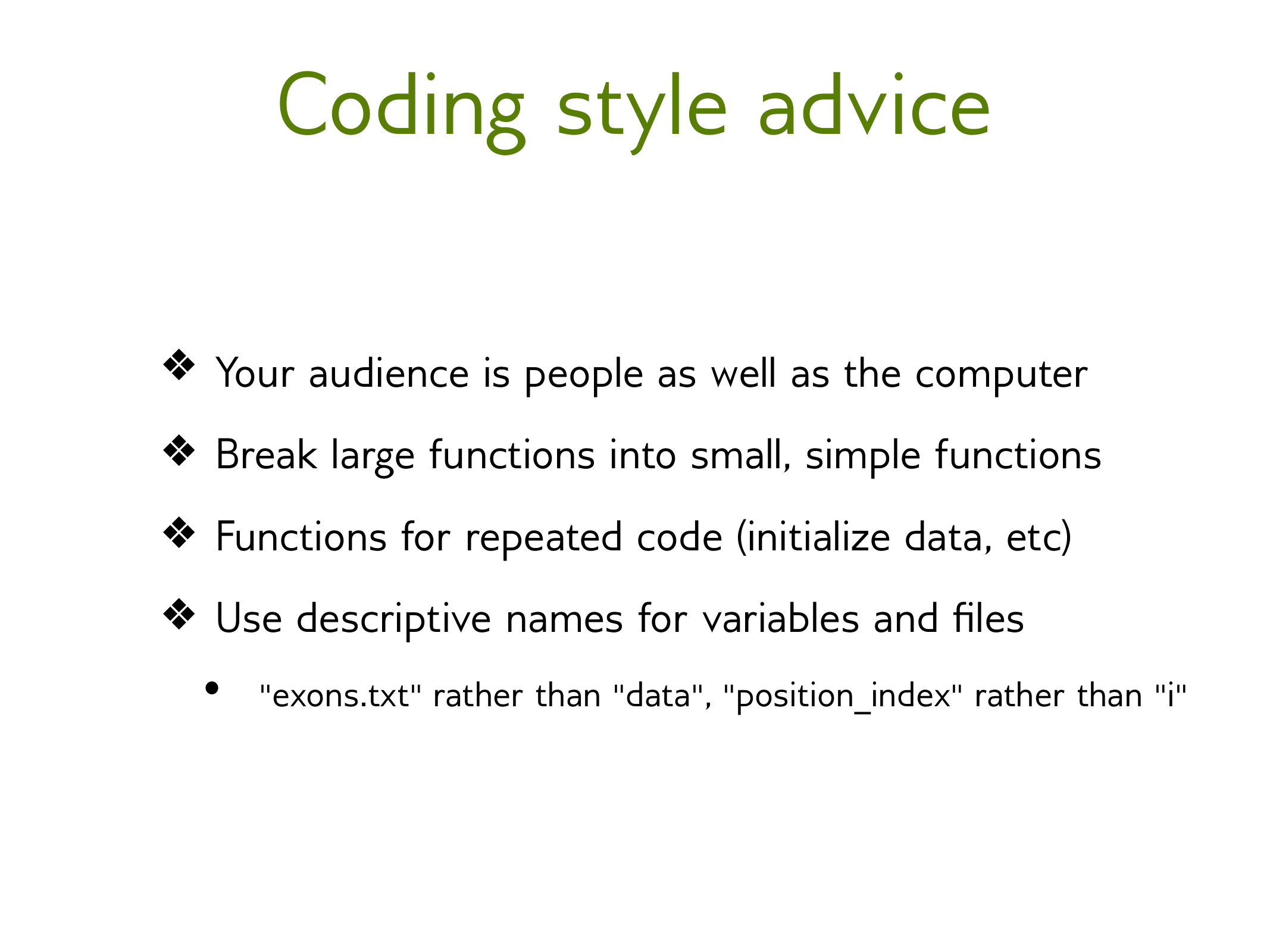

# Coding style advice
Your audience is people as well as the computer
Break large functions into small, simple functions
Functions for repeated code (initialize data, etc)
Use descriptive names for variables and files
"exons.txt" rather than "data", "position_index" rather than "i"